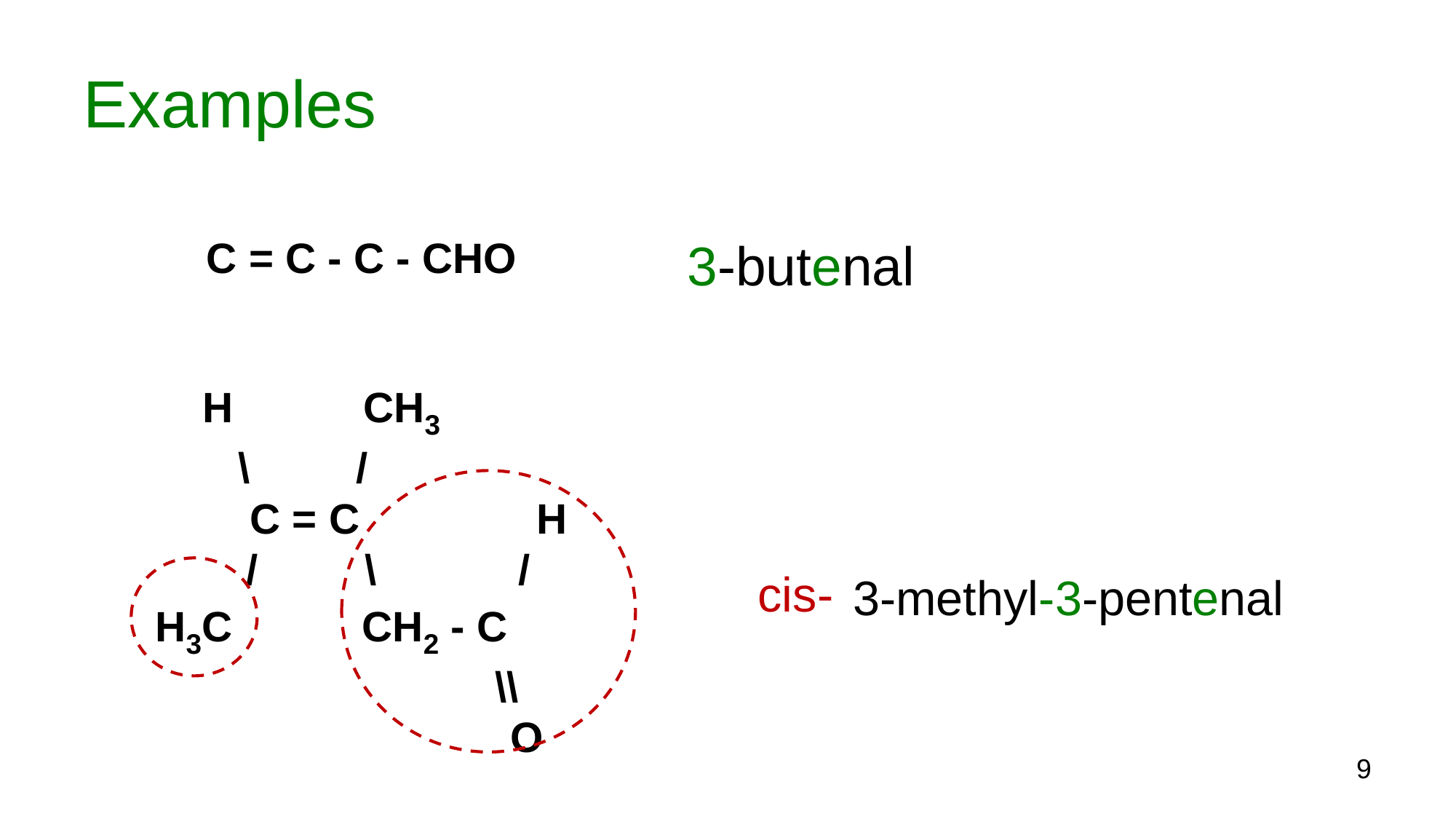

# Examples
C = C - C - CHO
3-butenal
    H           CH3
       \         /
        C = C               H
        /         \            /
H3C           CH2 - C
			 \\
                              O

cis-
3-methyl-3-pentenal
9